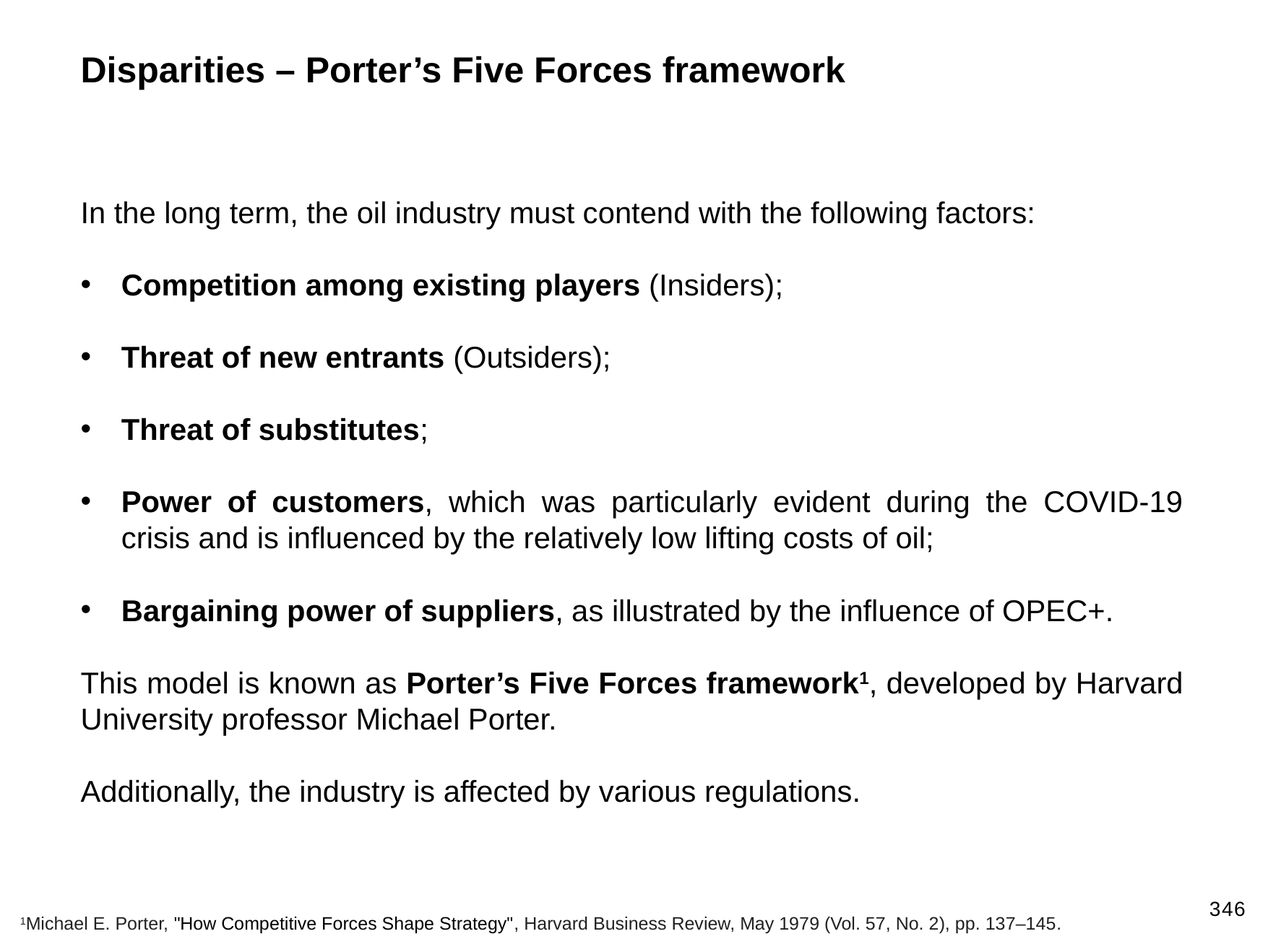

Disparities – Porter’s Five Forces framework
In the long term, the oil industry must contend with the following factors:

Competition among existing players (Insiders);

Threat of new entrants (Outsiders);

Threat of substitutes;

Power of customers, which was particularly evident during the COVID-19 crisis and is influenced by the relatively low lifting costs of oil;

Bargaining power of suppliers, as illustrated by the influence of OPEC+.

This model is known as Porter’s Five Forces framework1, developed by Harvard University professor Michael Porter.

Additionally, the industry is affected by various regulations.
346
1Michael E. Porter, "How Competitive Forces Shape Strategy", Harvard Business Review, May 1979 (Vol. 57, No. 2), pp. 137–145.